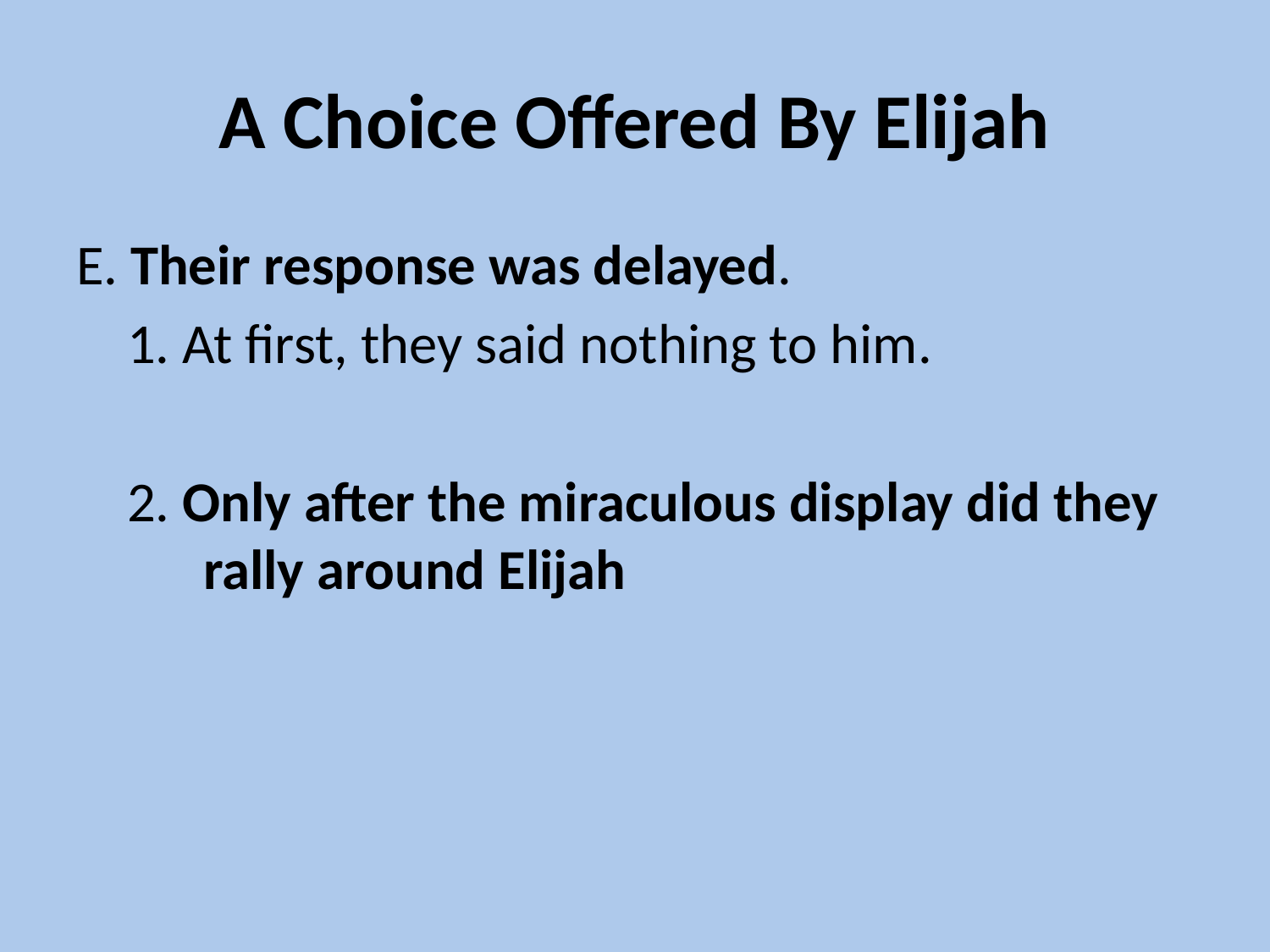

# A Choice Offered By Elijah
E. Their response was delayed.
    1. At first, they said nothing to him.

    2. Only after the miraculous display did they   	rally around Elijah